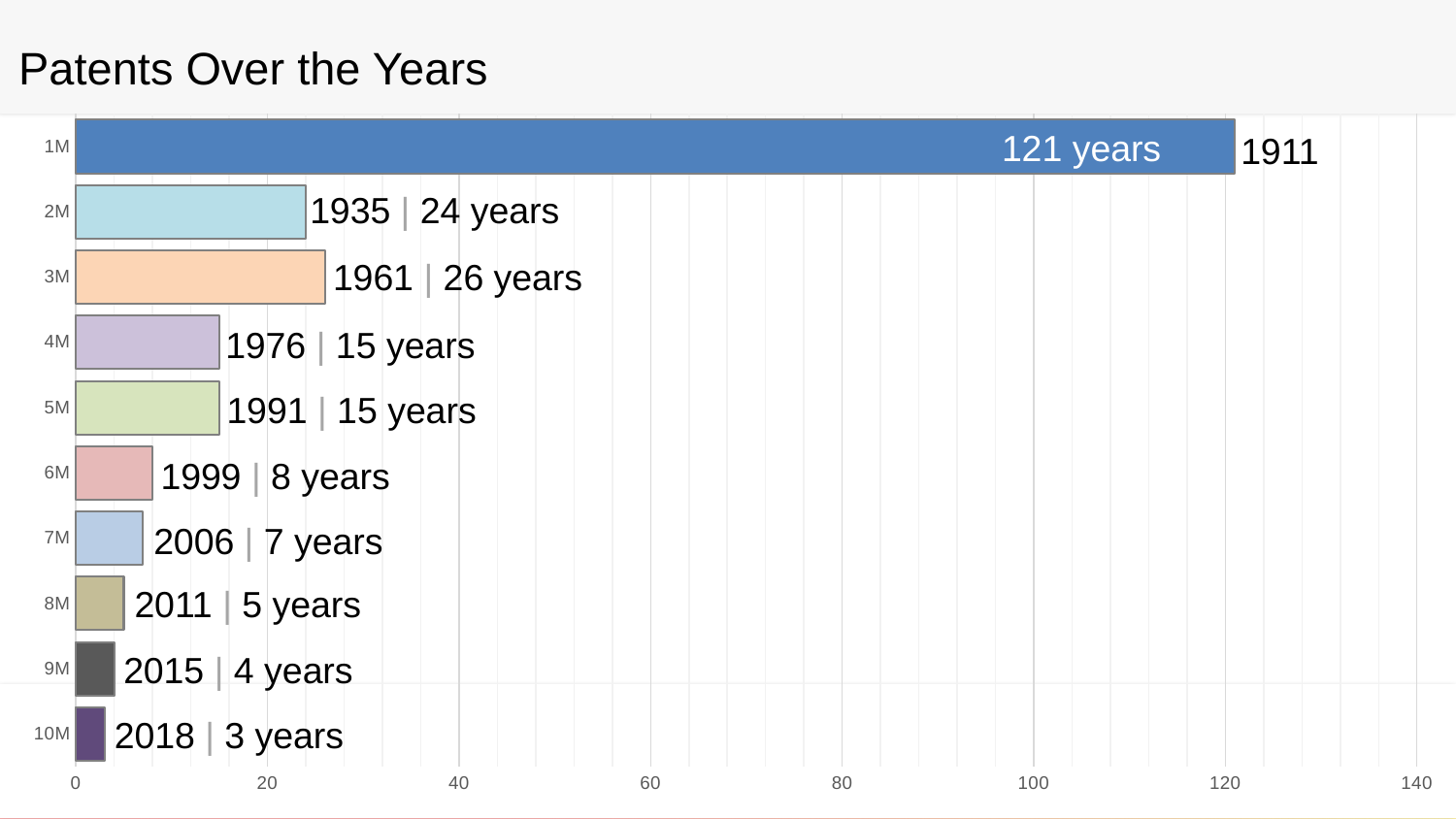

Patents Over the Years

### Chart

| Category |  |
|---|---|
| 10M | 3.0 |
| 9M | 4.0 |
| 8M | 5.0 |
| 7M | 7.0 |
| 6M | 8.0 |
| 5M | 15.0 |
| 4M | 15.0 |
| 3M | 26.0 |
| 2M | 24.0 |
| 1M | 121.0 |
121 years
1911
1935 | 24 years
1911
1961 | 26 years
1976 | 15 years
1935
1991 | 15 years
1999 | 8 years
2006 | 7 years
2011 | 5 years
2015 | 4 years

2018 | 3 years